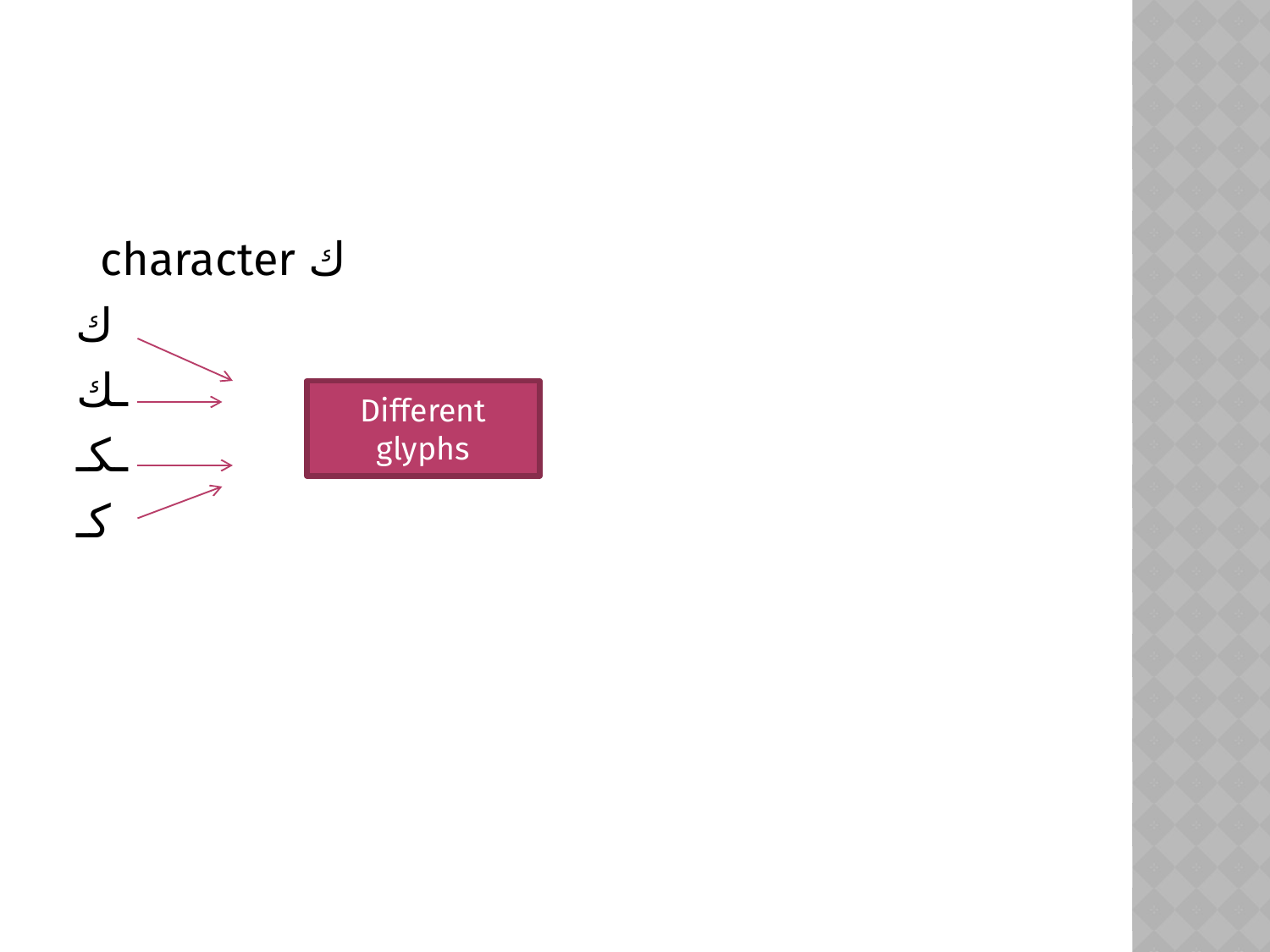

#
  character ك
ك
ـك
ـكـ
كـ
Different glyphs